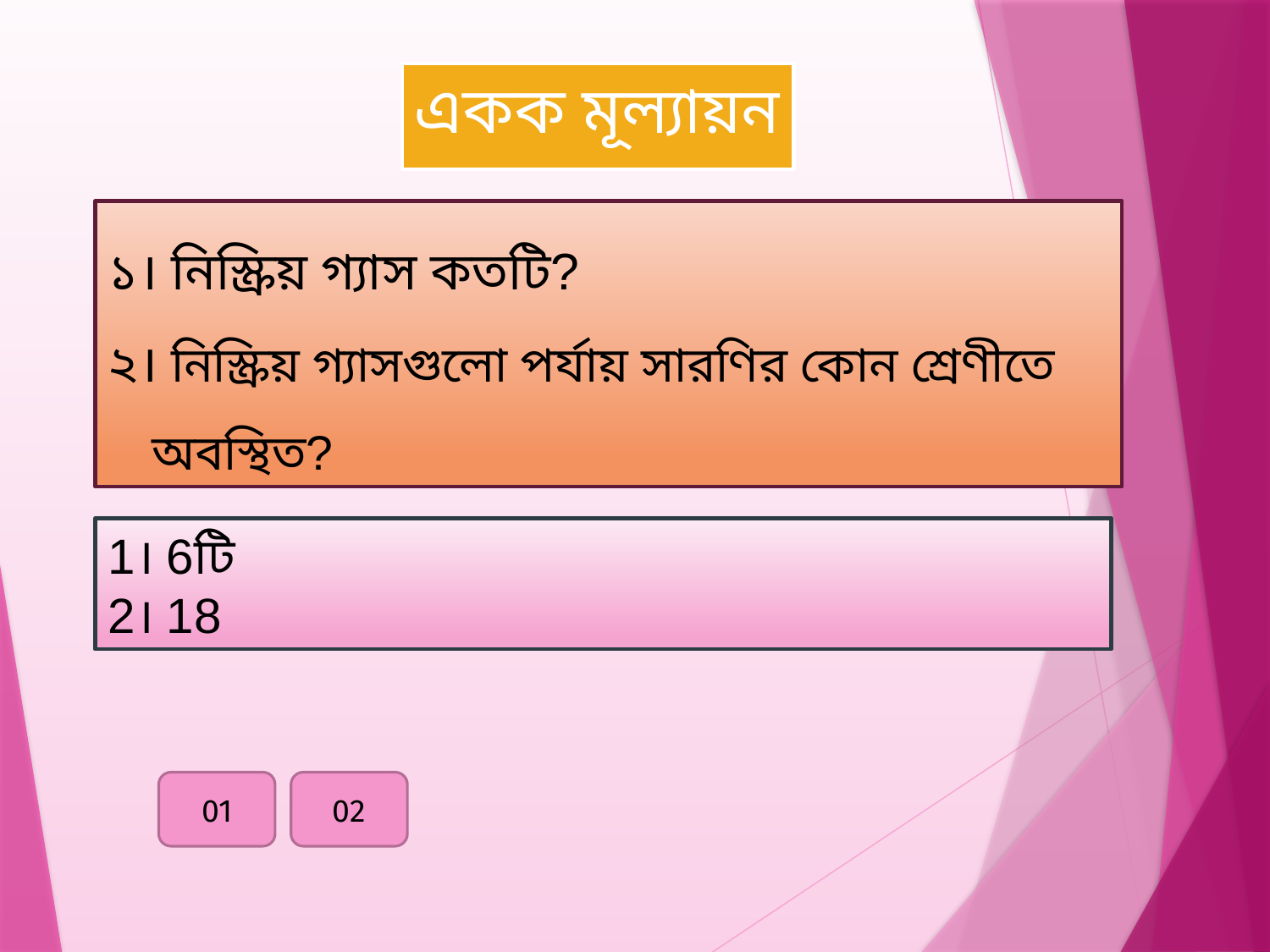

# একক মূল্যায়ন
১। নিস্ক্রিয় গ্যাস কতটি?
২। নিস্ক্রিয় গ্যাসগুলো পর্যায় সারণির কোন শ্রেণীতে অবস্থিত?
1। 6টি
2। 18
01
02